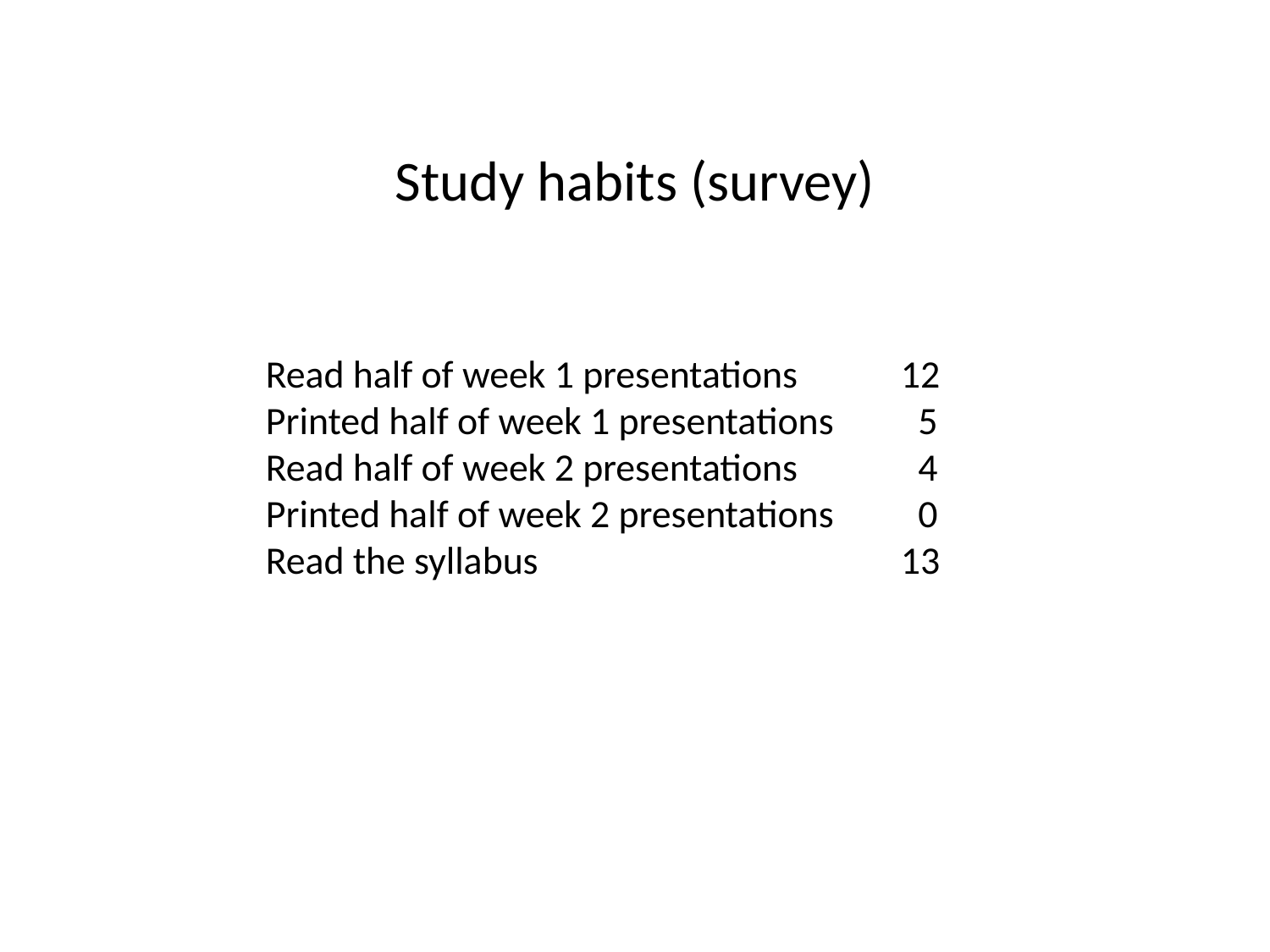

Study habits (survey)
Read half of week 1 presentations	12
Printed half of week 1 presentations	  5
Read half of week 2 presentations	  4
Printed half of week 2 presentations	  0
Read the syllabus			13